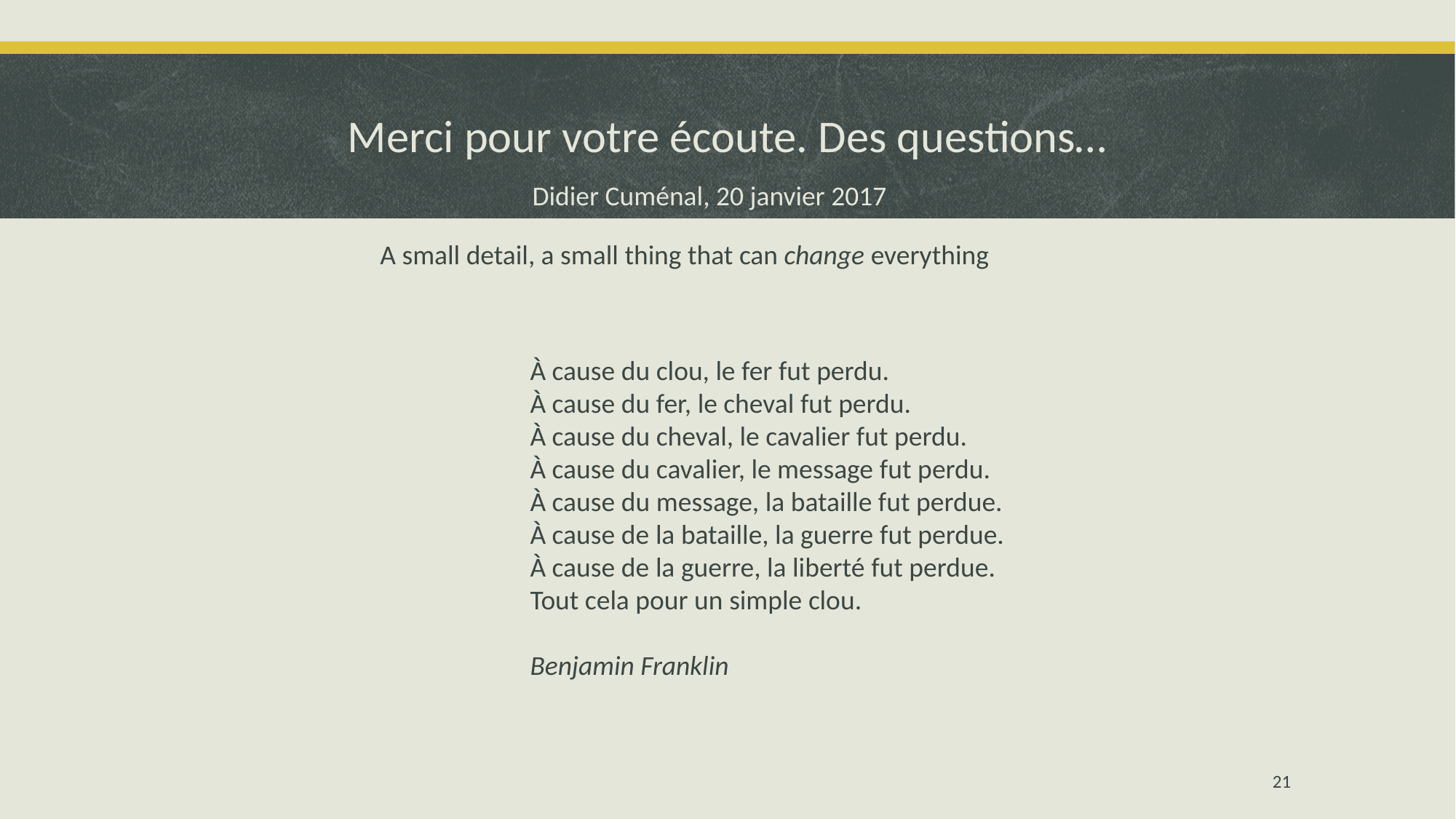

# Merci pour votre écoute. Des questions…
Didier Cuménal, 20 janvier 2017
A small detail, a small thing that can change everything
À cause du clou, le fer fut perdu.
À cause du fer, le cheval fut perdu.
À cause du cheval, le cavalier fut perdu.
À cause du cavalier, le message fut perdu.
À cause du message, la bataille fut perdue.
À cause de la bataille, la guerre fut perdue.
À cause de la guerre, la liberté fut perdue.
Tout cela pour un simple clou.
Benjamin Franklin
21